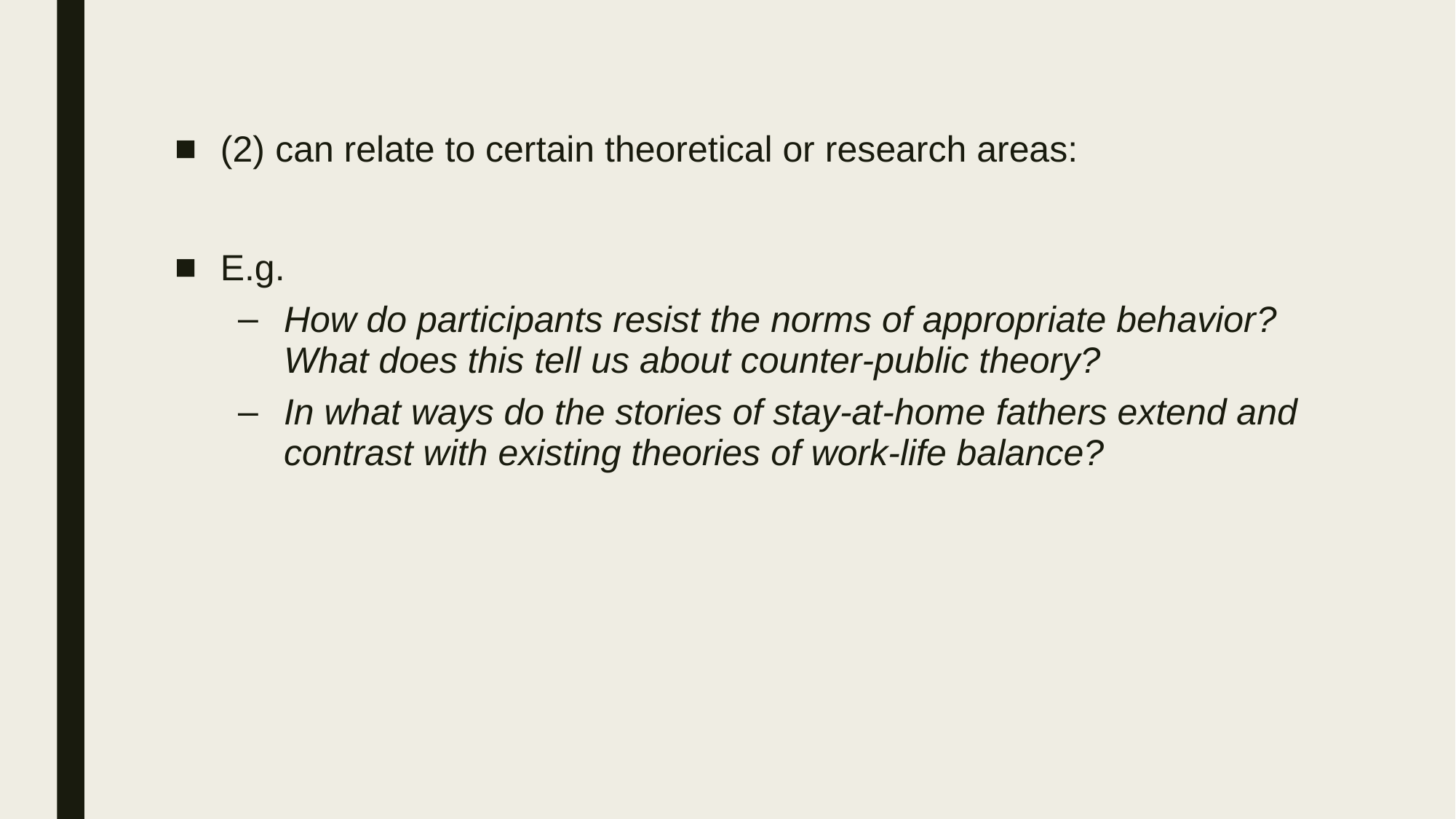

(2) can relate to certain theoretical or research areas:

E.g.
How do participants resist the norms of appropriate behavior? What does this tell us about counter‐public theory?
In what ways do the stories of stay‐at‐home fathers extend and contrast with existing theories of work‐life balance?